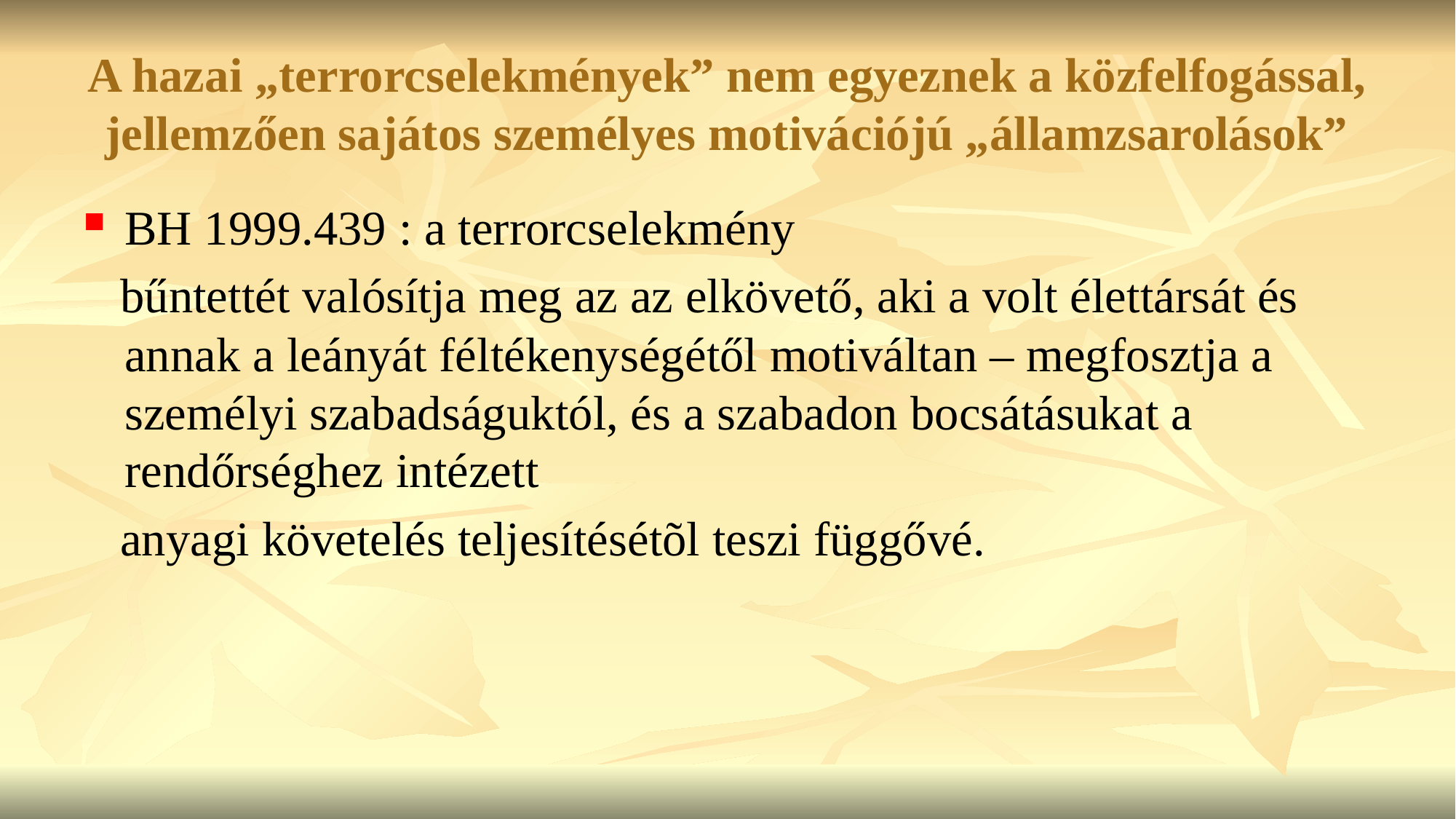

# A hazai „terrorcselekmények” nem egyeznek a közfelfogással, jellemzően sajátos személyes motivációjú „államzsarolások”
BH 1999.439 : a terrorcselekmény
   bűntettét valósítja meg az az elkövető, aki a volt élettársát és annak a leányát féltékenységétől motiváltan – megfosztja a személyi szabadságuktól, és a szabadon bocsátásukat a rendőrséghez intézett
   anyagi követelés teljesítésétõl teszi függővé.